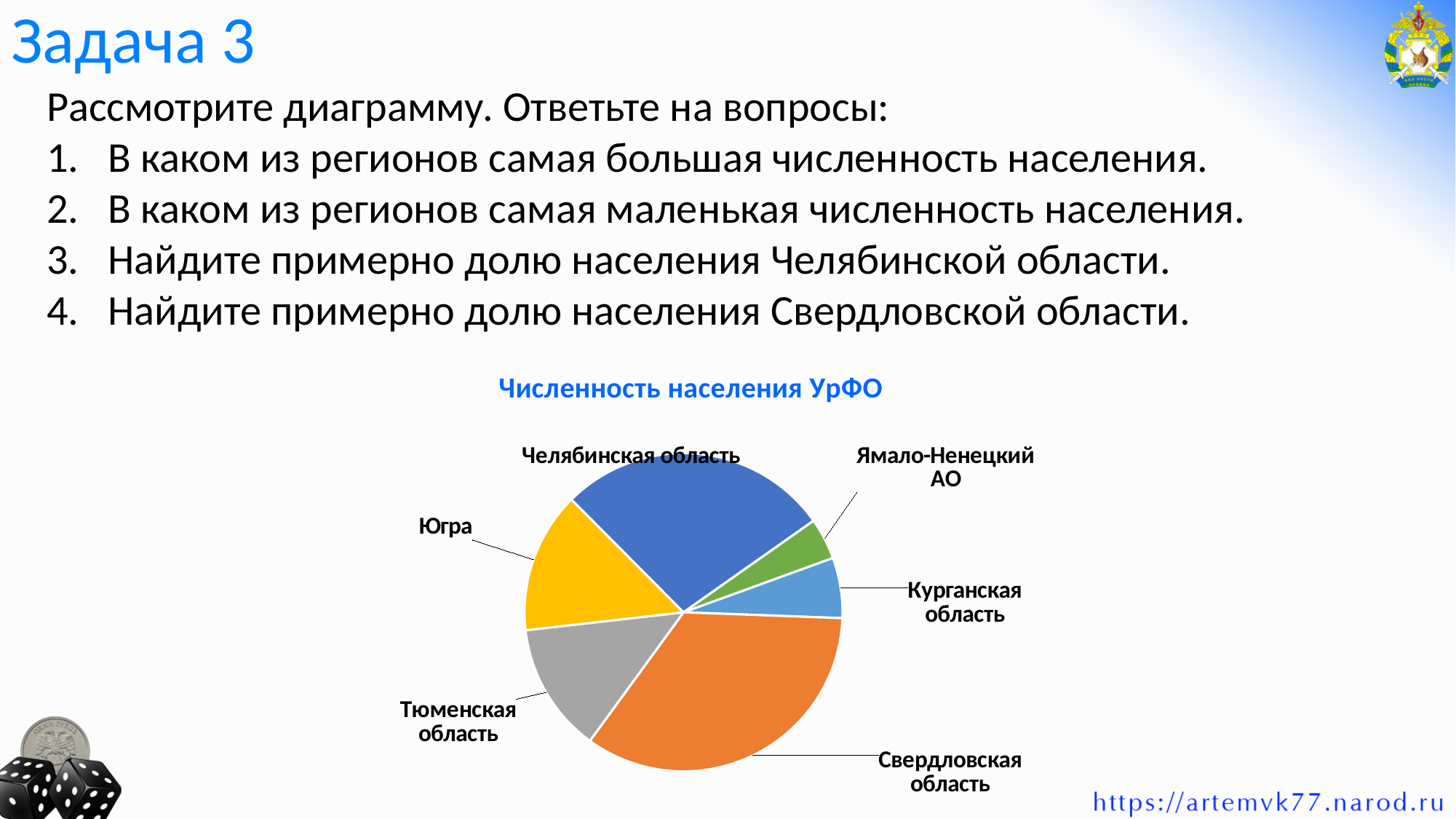

# Задача 3
Рассмотрите диаграмму. Ответьте на вопросы:
В каком из регионов самая большая численность населения.
В каком из регионов самая маленькая численность населения.
Найдите примерно долю населения Челябинской области.
Найдите примерно долю населения Свердловской области.

### Chart: Численность населения УрФО

| Category |  |
|---|---|
| Курганская область | 753002.0 |
| Свердловская область | 4222695.0 |
| Тюменская область | 1615454.0 |
| Югра | 1759386.0 |
| Челябинская область | 3395798.0 |
| Ямало-Ненецкий АО | 515960.0 |